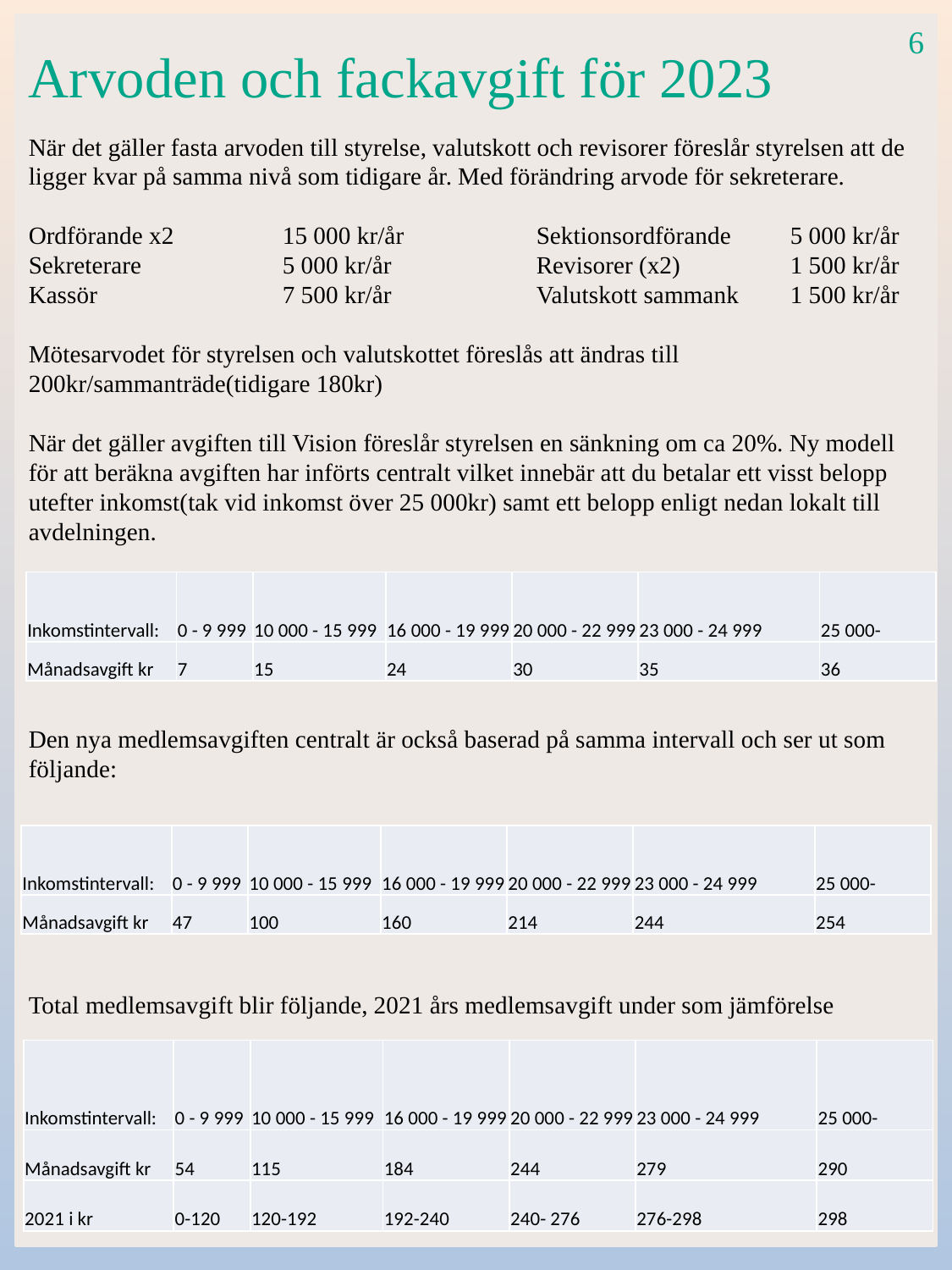

6
Arvoden och fackavgift för 2023
När det gäller fasta arvoden till styrelse, valutskott och revisorer föreslår styrelsen att de ligger kvar på samma nivå som tidigare år. Med förändring arvode för sekreterare.

Ordförande x2 	15 000 kr/år		Sektionsordförande	5 000 kr/år
Sekreterare 		5 000 kr/år		Revisorer (x2)	1 500 kr/år
Kassör		7 500 kr/år		Valutskott sammank	1 500 kr/år

Mötesarvodet för styrelsen och valutskottet föreslås att ändras till 200kr/sammanträde(tidigare 180kr)

När det gäller avgiften till Vision föreslår styrelsen en sänkning om ca 20%. Ny modell för att beräkna avgiften har införts centralt vilket innebär att du betalar ett visst belopp utefter inkomst(tak vid inkomst över 25 000kr) samt ett belopp enligt nedan lokalt till avdelningen.

Den nya medlemsavgiften centralt är också baserad på samma intervall och ser ut som följande:

Total medlemsavgift blir följande, 2021 års medlemsavgift under som jämförelse
| Inkomstintervall: | 0 - 9 999 | 10 000 - 15 999 | 16 000 - 19 999 | 20 000 - 22 999 | 23 000 - 24 999 | 25 000- |
| --- | --- | --- | --- | --- | --- | --- |
| Månadsavgift kr | 7 | 15 | 24 | 30 | 35 | 36 |
| Inkomstintervall: | 0 - 9 999 | 10 000 - 15 999 | 16 000 - 19 999 | 20 000 - 22 999 | 23 000 - 24 999 | 25 000- |
| --- | --- | --- | --- | --- | --- | --- |
| Månadsavgift kr | 47 | 100 | 160 | 214 | 244 | 254 |
| Inkomstintervall: | 0 - 9 999 | 10 000 - 15 999 | 16 000 - 19 999 | 20 000 - 22 999 | 23 000 - 24 999 | 25 000- |
| --- | --- | --- | --- | --- | --- | --- |
| Månadsavgift kr | 54 | 115 | 184 | 244 | 279 | 290 |
| 2021 i kr | 0-120 | 120-192 | 192-240 | 240- 276 | 276-298 | 298 |